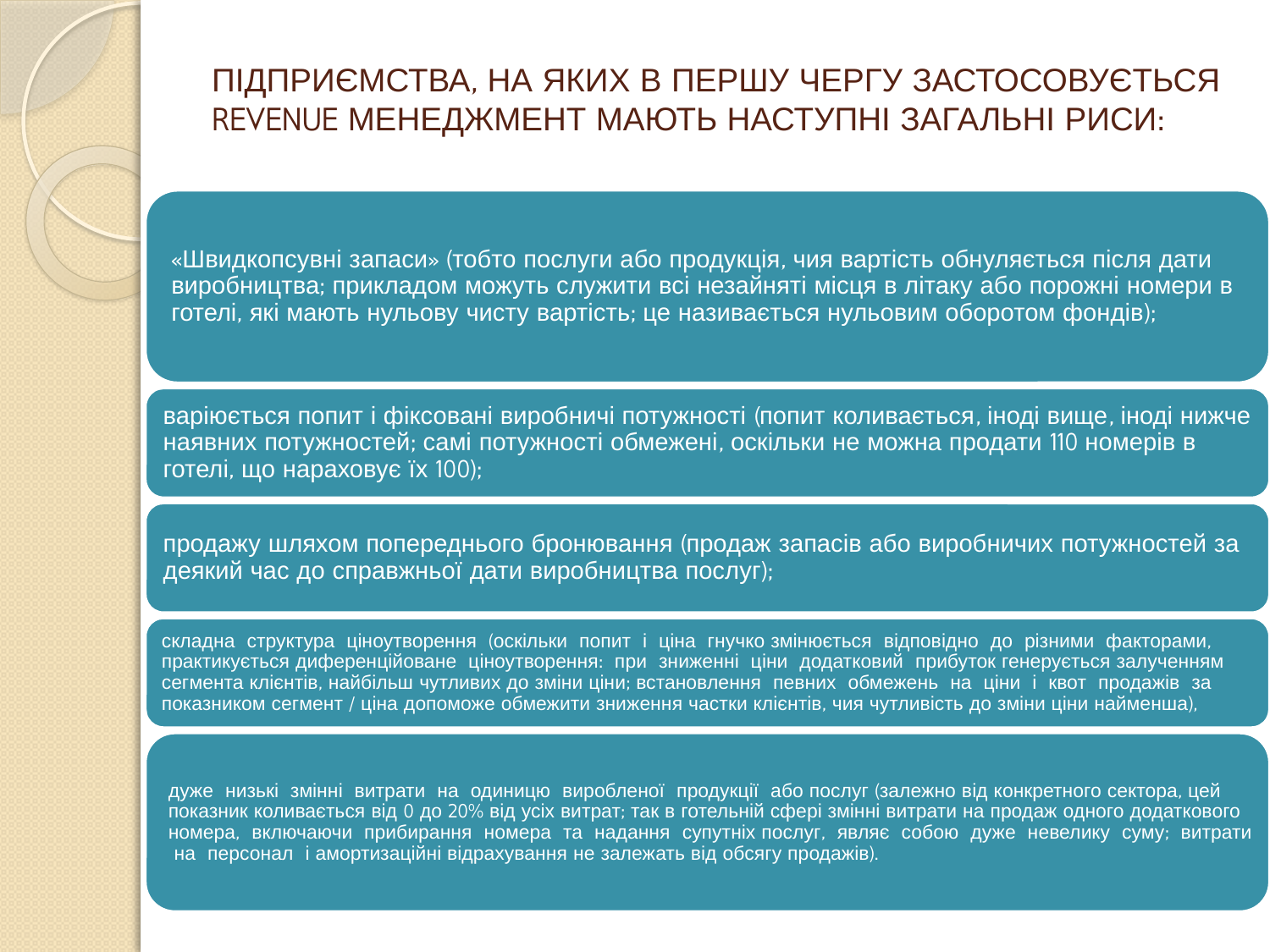

# ПІДПРИЄМСТВА, НА ЯКИХ В ПЕРШУ ЧЕРГУ ЗАСТОСОВУЄТЬСЯ REVENUE МЕНЕДЖМЕНТ МАЮТЬ НАСТУПНІ ЗАГАЛЬНІ РИСИ:
«Швидкопсувні запаси» (тобто послуги або продукція, чия вартість обнуляється після дати виробництва; прикладом можуть служити всі незайняті місця в літаку або порожні номери в готелі, які мають нульову чисту вартість; це називається нульовим оборотом фондів);
варіюється попит і фіксовані виробничі потужності (попит коливається, іноді вище, іноді нижче наявних потужностей; самі потужності обмежені, оскільки не можна продати 110 номерів в готелі, що нараховує їх 100);
продажу шляхом попереднього бронювання (продаж запасів або виробничих потужностей за деякий час до справжньої дати виробництва послуг);
складна  структура  ціноутворення  (оскільки  попит  і  ціна  гнучко змінюється  відповідно  до  різними  факторами,  практикується диференційоване  ціноутворення:  при  зниженні  ціни  додатковий  прибуток генерується залученням сегмента клієнтів, найбільш чутливих до зміни ціни; встановлення  певних  обмежень  на  ціни  і  квот  продажів  за  показником сегмент / ціна допоможе обмежити зниження частки клієнтів, чия чутливість до зміни ціни найменша),
дуже  низькі  змінні  витрати  на  одиницю  виробленої  продукції  або послуг (залежно від конкретного сектора, цей показник коливається від 0 до 20% від усіх витрат; так в готельній сфері змінні витрати на продаж одного додаткового  номера,  включаючи  прибирання  номера  та  надання  супутніх послуг,  являє  собою  дуже  невелику  суму;  витрати  на  персонал  і амортизаційні відрахування не залежать від обсягу продажів).